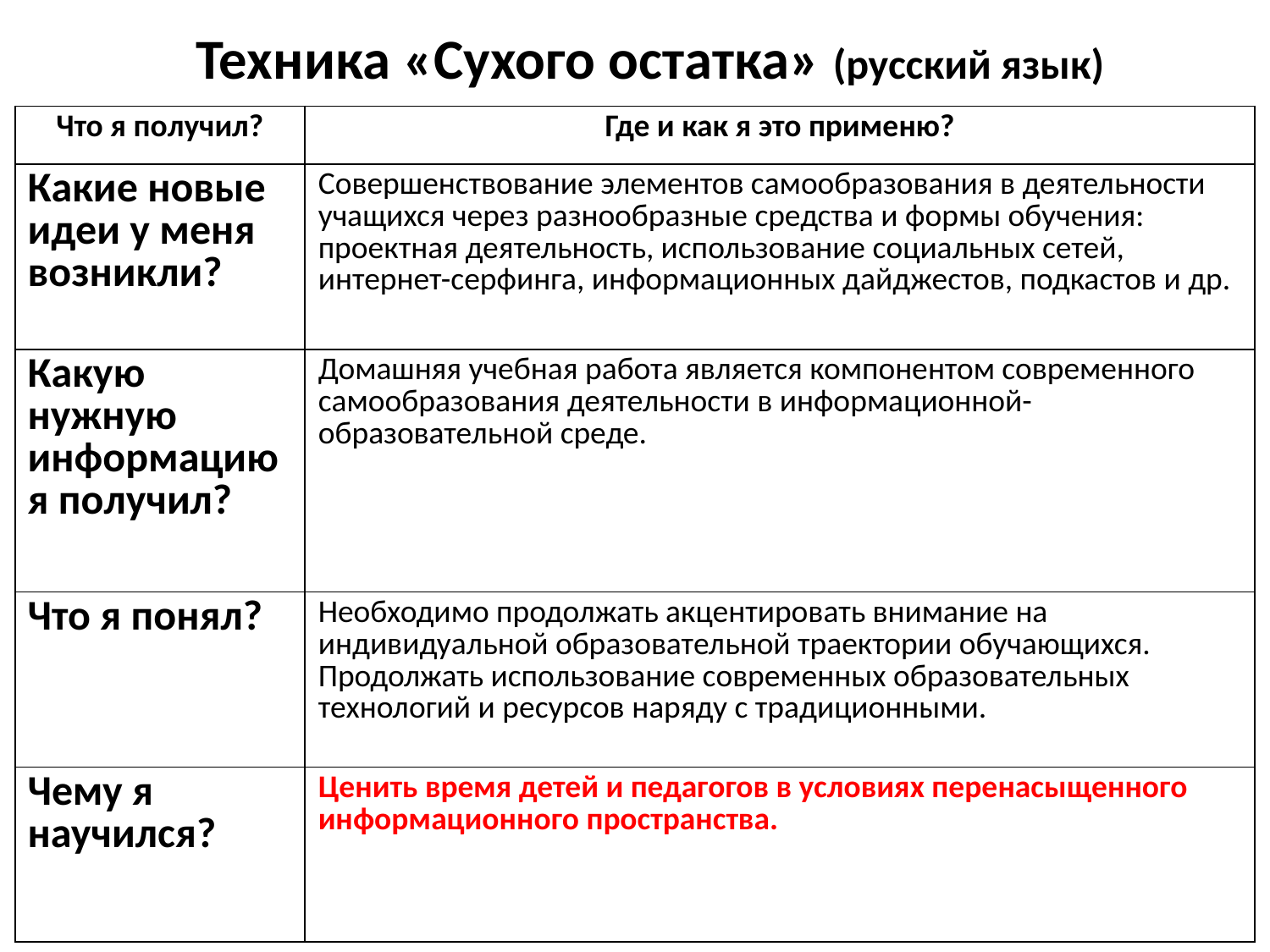

Техника «Сухого остатка» (русский язык)
| Что я получил? | Где и как я это применю? |
| --- | --- |
| Какие новые идеи у меня возникли? | Совершенствование элементов самообразования в деятельности учащихся через разнообразные средства и формы обучения: проектная деятельность, использование социальных сетей, интернет-серфинга, информационных дайджестов, подкастов и др. |
| Какую нужную информацию я получил? | Домашняя учебная работа является компонентом современного самообразования деятельности в информационной-образовательной среде. |
| Что я понял? | Необходимо продолжать акцентировать внимание на индивидуальной образовательной траектории обучающихся. Продолжать использование современных образовательных технологий и ресурсов наряду с традиционными. |
| Чему я научился? | Ценить время детей и педагогов в условиях перенасыщенного информационного пространства. |